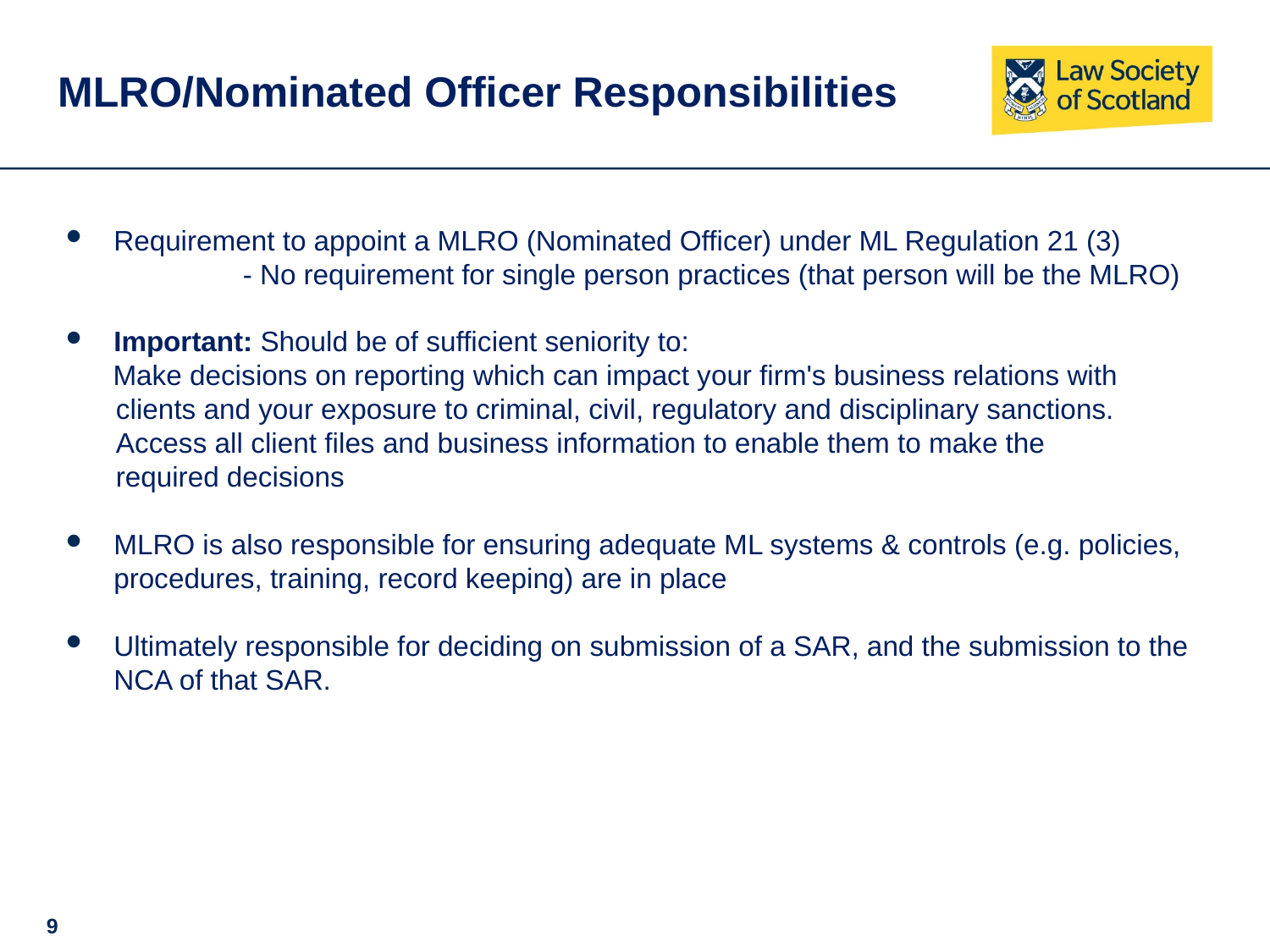

# MLRO/Nominated Officer Responsibilities
Requirement to appoint a MLRO (Nominated Officer) under ML Regulation 21 (3)
		- No requirement for single person practices (that person will be the MLRO)

Important: Should be of sufficient seniority to:
      Make decisions on reporting which can impact your firm's business relations with      clients and your exposure to criminal, civil, regulatory and disciplinary sanctions.
	Access all client files and business information to enable them to make the 	required decisions

MLRO is also responsible for ensuring adequate ML systems & controls (e.g. policies, procedures, training, record keeping) are in place

Ultimately responsible for deciding on submission of a SAR, and the submission to the NCA of that SAR.

9